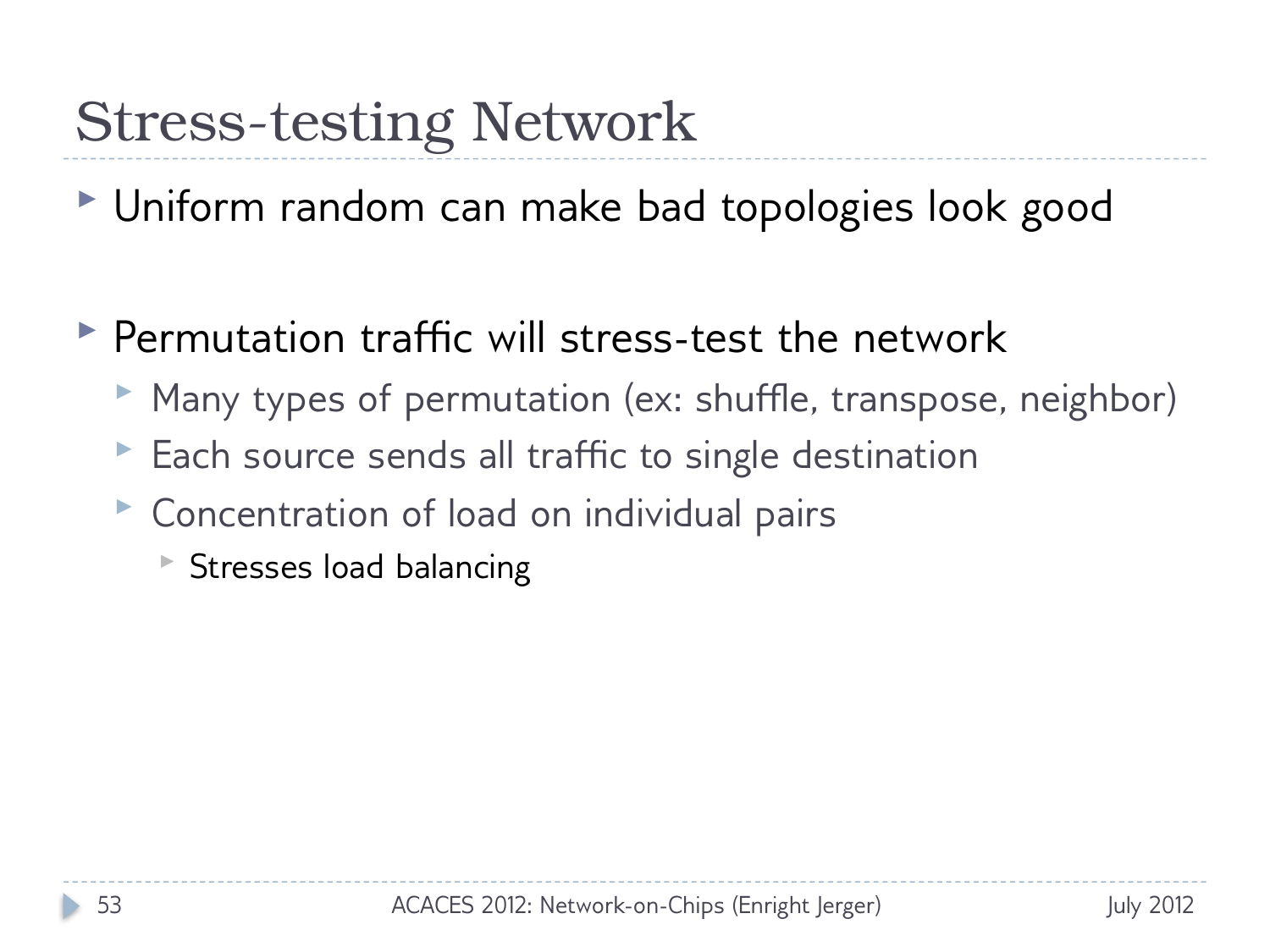

# Stress-testing Network
Uniform random can make bad topologies look good

Permutation traffic will stress-test the network
Many types of permutation (ex: shuffle, transpose, neighbor)
Each source sends all traffic to single destination
Concentration of load on individual pairs
Stresses load balancing
53
ACACES 2012: Network-on-Chips (Enright Jerger)
July 2012